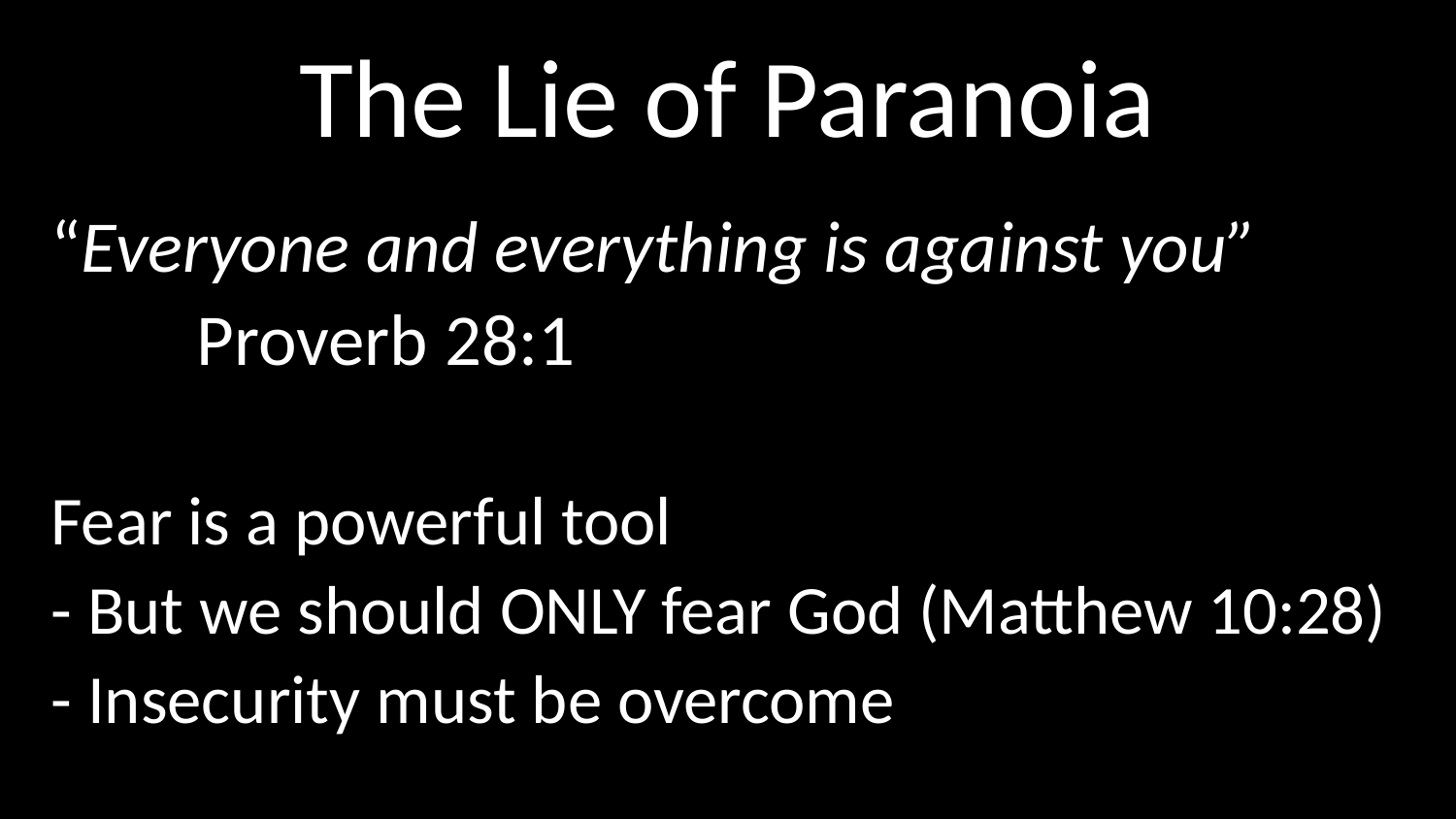

# The Lie of Paranoia
“Everyone and everything is against you”
	Proverb 28:1

Fear is a powerful tool
- But we should ONLY fear God (Matthew 10:28)
- Insecurity must be overcome